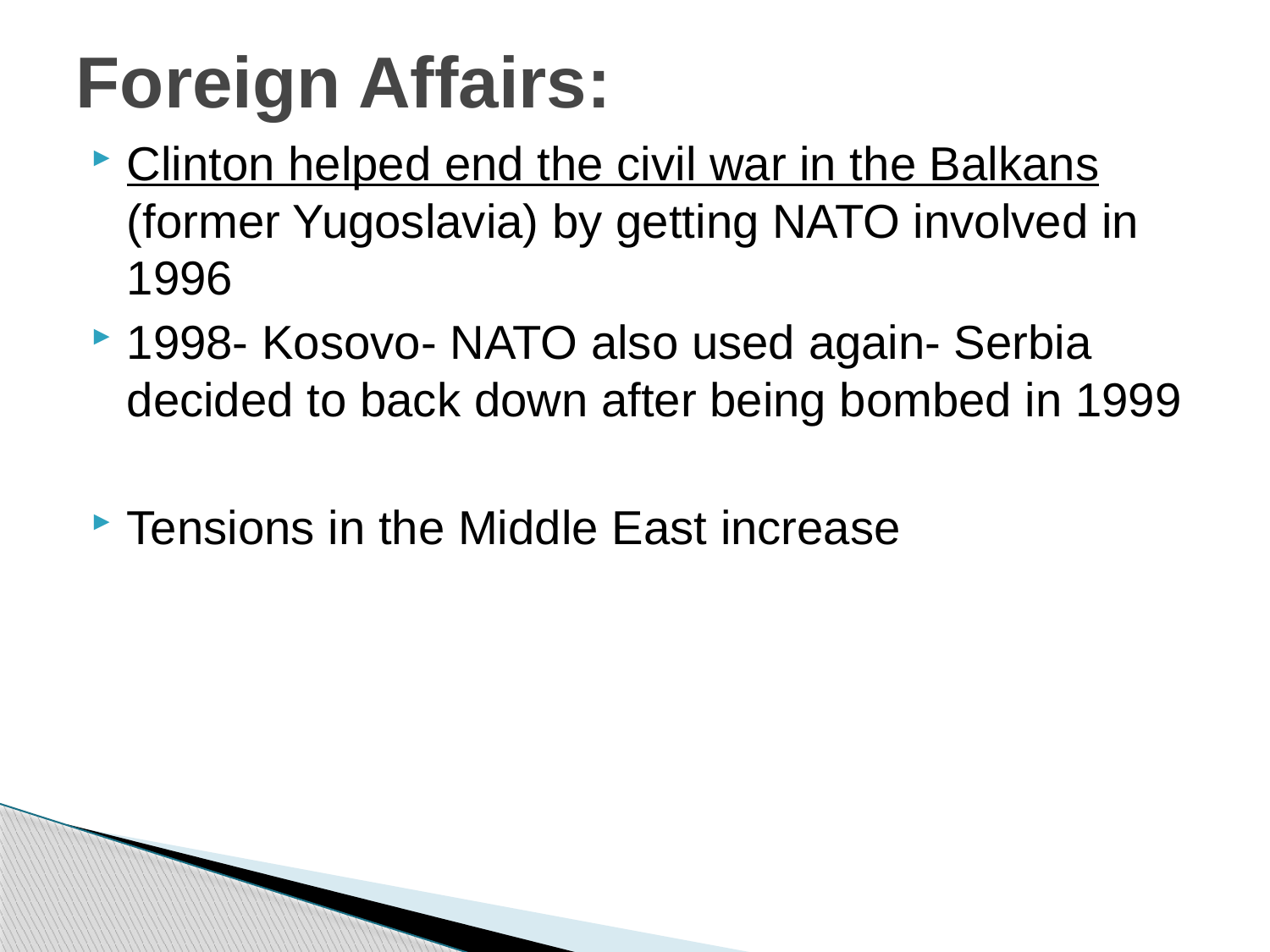

# Foreign Affairs:
Clinton helped end the civil war in the Balkans (former Yugoslavia) by getting NATO involved in 1996
1998- Kosovo- NATO also used again- Serbia decided to back down after being bombed in 1999

Tensions in the Middle East increase